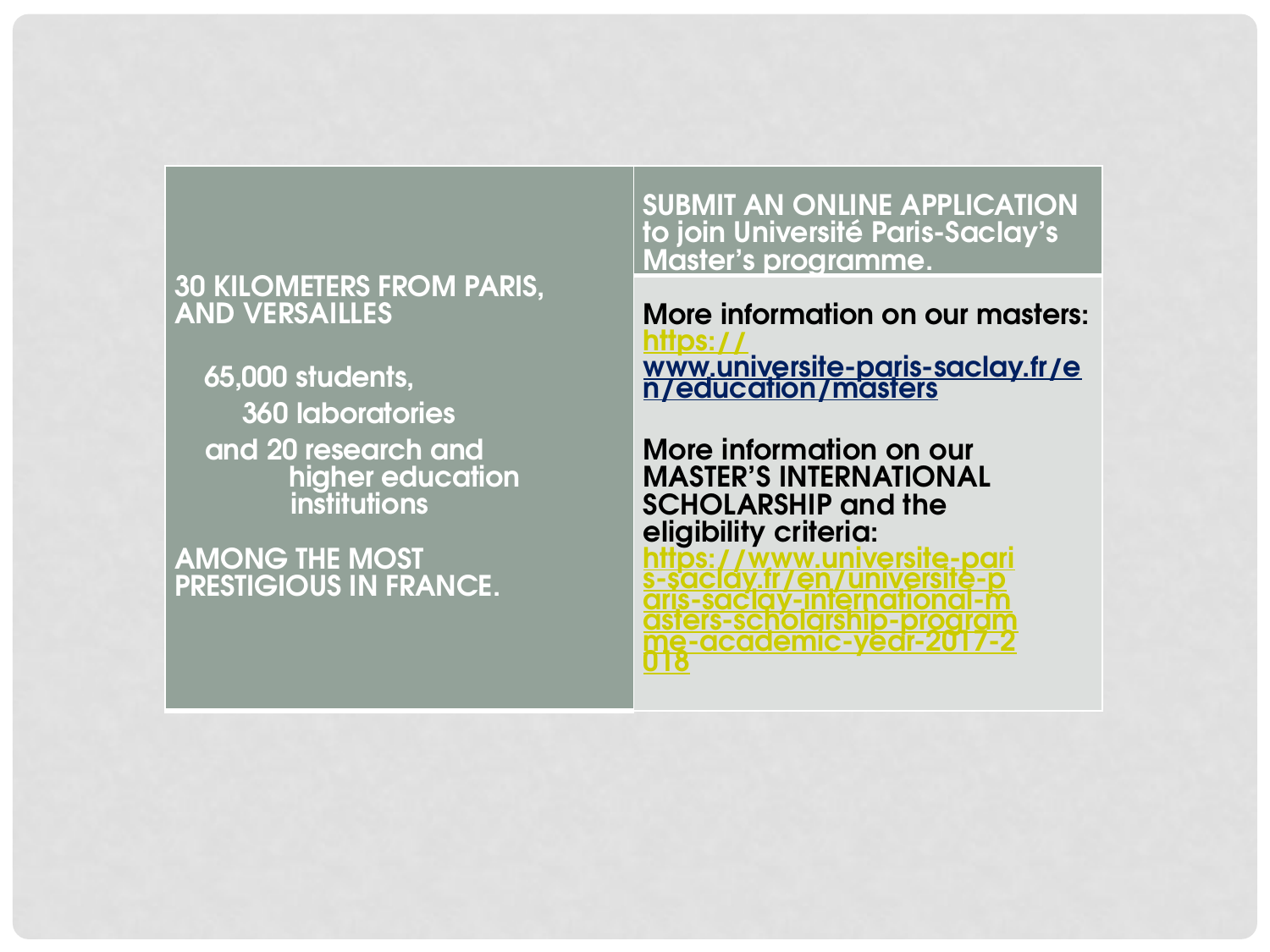

| 30 KILOMETERS FROM PARIS, AND VERSAILLES       65,000 students,          360 laboratories     and 20 research and                higher education                institutions   AMONG THE MOST PRESTIGIOUS IN FRANCE. | SUBMIT AN ONLINE APPLICATION to join Université Paris-Saclay’s Master’s programme. |
| --- | --- |
|  | More information on our masters: https://www.universite-paris-saclay.fr/en/education/masters More information on our MASTER’S INTERNATIONAL SCHOLARSHIP and the eligibility criteria: https://www.universite-paris-saclay.fr/en/universite-paris-saclay-international-masters-scholarship-programme-academic-year-2017-2018 |